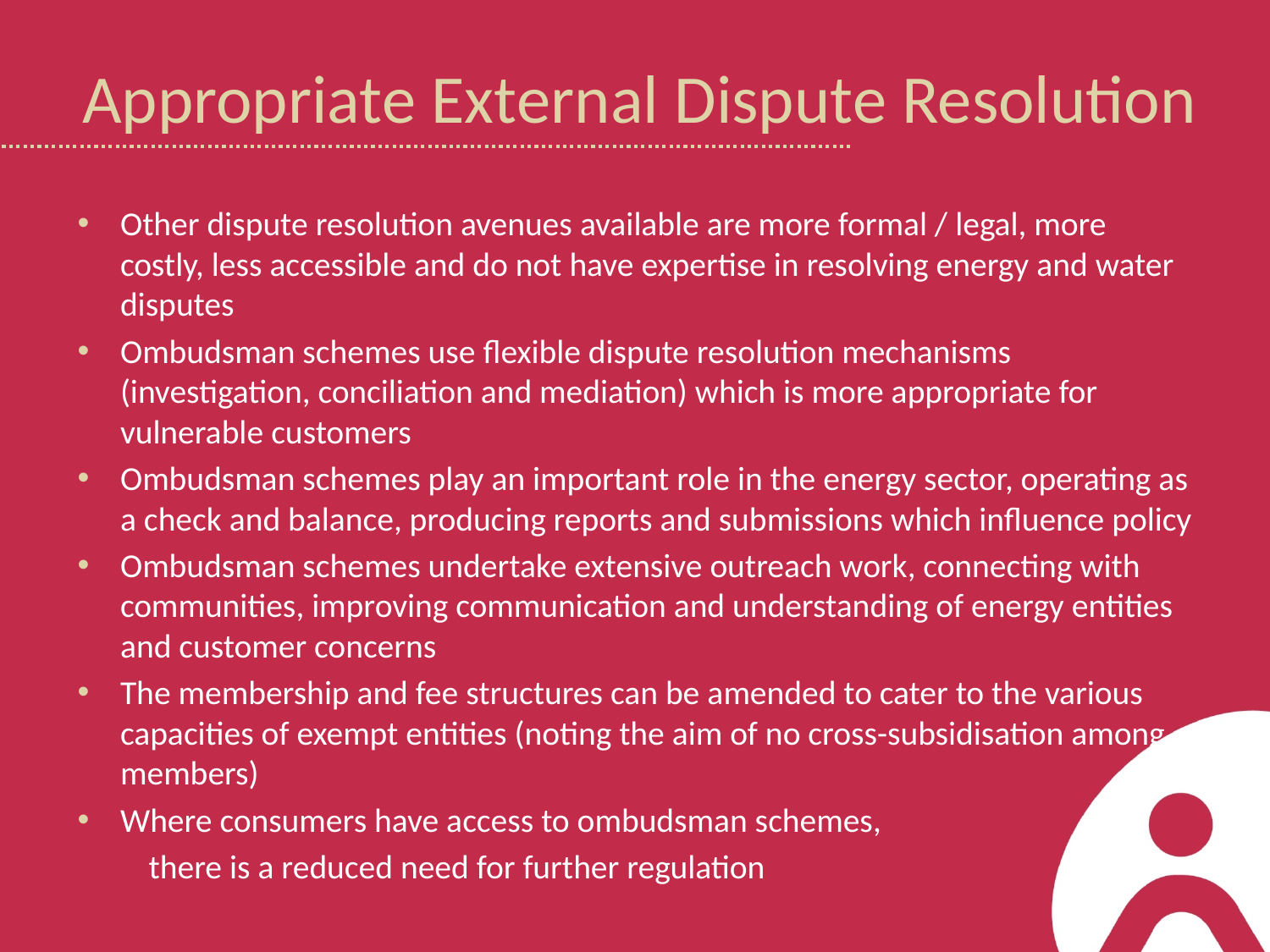

# Appropriate External Dispute Resolution
Other dispute resolution avenues available are more formal / legal, more costly, less accessible and do not have expertise in resolving energy and water disputes
Ombudsman schemes use flexible dispute resolution mechanisms (investigation, conciliation and mediation) which is more appropriate for vulnerable customers
Ombudsman schemes play an important role in the energy sector, operating as a check and balance, producing reports and submissions which influence policy
Ombudsman schemes undertake extensive outreach work, connecting with communities, improving communication and understanding of energy entities and customer concerns
The membership and fee structures can be amended to cater to the various capacities of exempt entities (noting the aim of no cross-subsidisation among members)
Where consumers have access to ombudsman schemes,
	there is a reduced need for further regulation